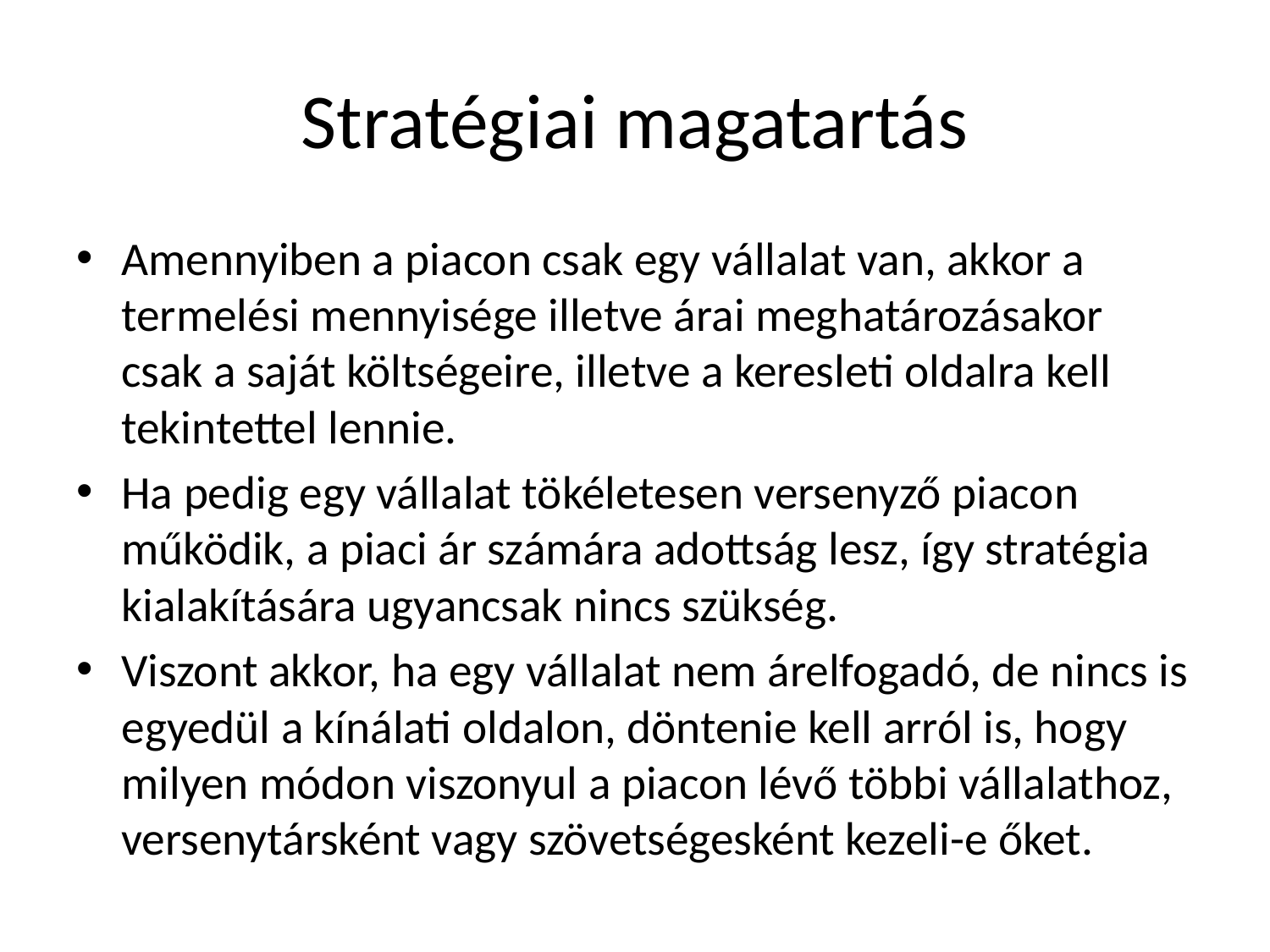

# Stratégiai magatartás
Amennyiben a piacon csak egy vállalat van, akkor a termelési mennyisége illetve árai meghatározásakor csak a saját költségeire, illetve a keresleti oldalra kell tekintettel lennie.
Ha pedig egy vállalat tökéletesen versenyző piacon működik, a piaci ár számára adottság lesz, így stratégia kialakítására ugyancsak nincs szükség.
Viszont akkor, ha egy vállalat nem árelfogadó, de nincs is egyedül a kínálati oldalon, döntenie kell arról is, hogy milyen módon viszonyul a piacon lévő többi vállalathoz, versenytársként vagy szövetségesként kezeli-e őket.